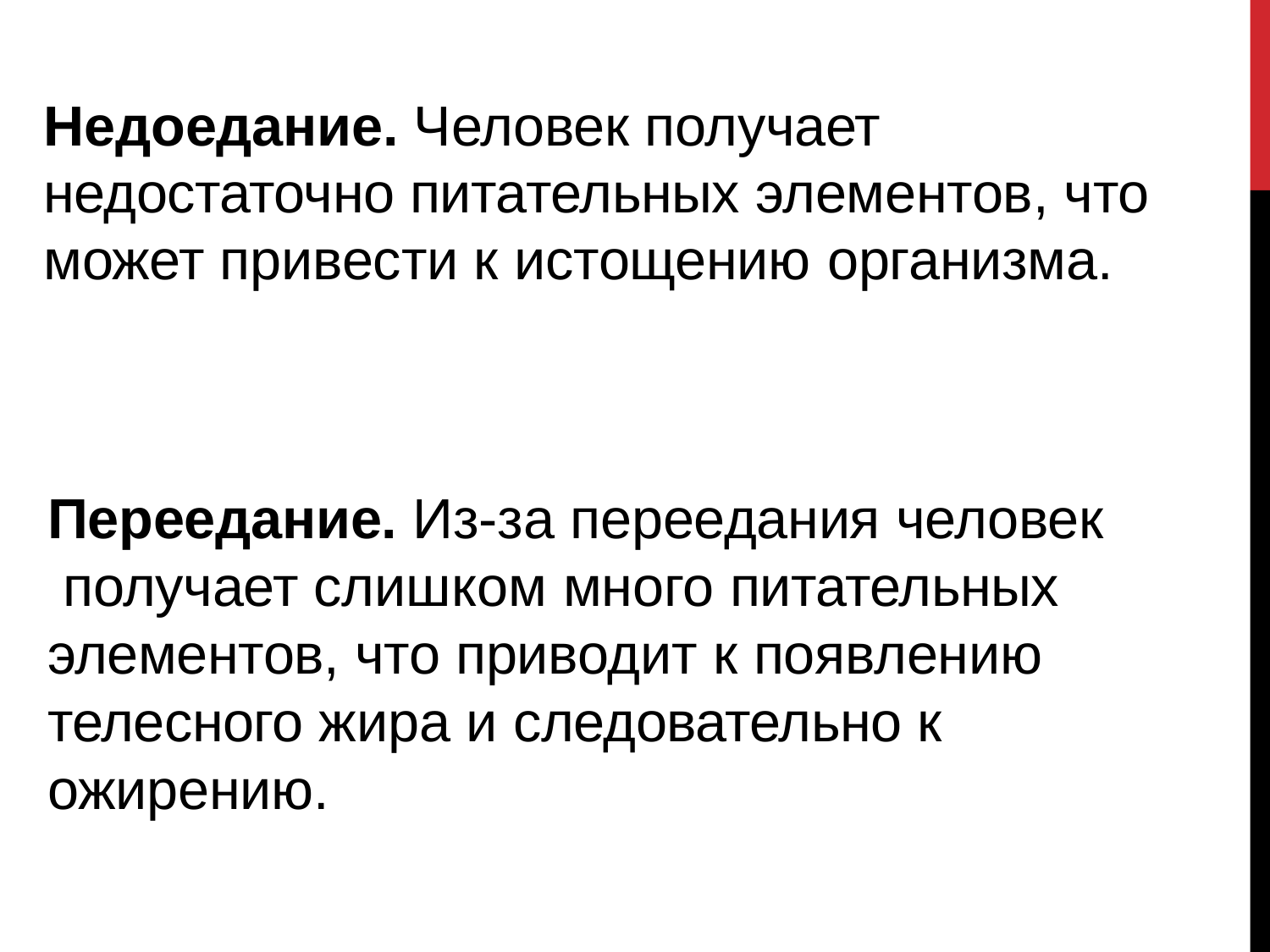

# Недоедание. Человек получает  недостаточно питательных элементов, что  может привести к истощению организма.
Переедание. Из-за переедания человек  получает слишком много питательных  элементов, что приводит к появлению  телесного жира и следовательно к  ожирению.